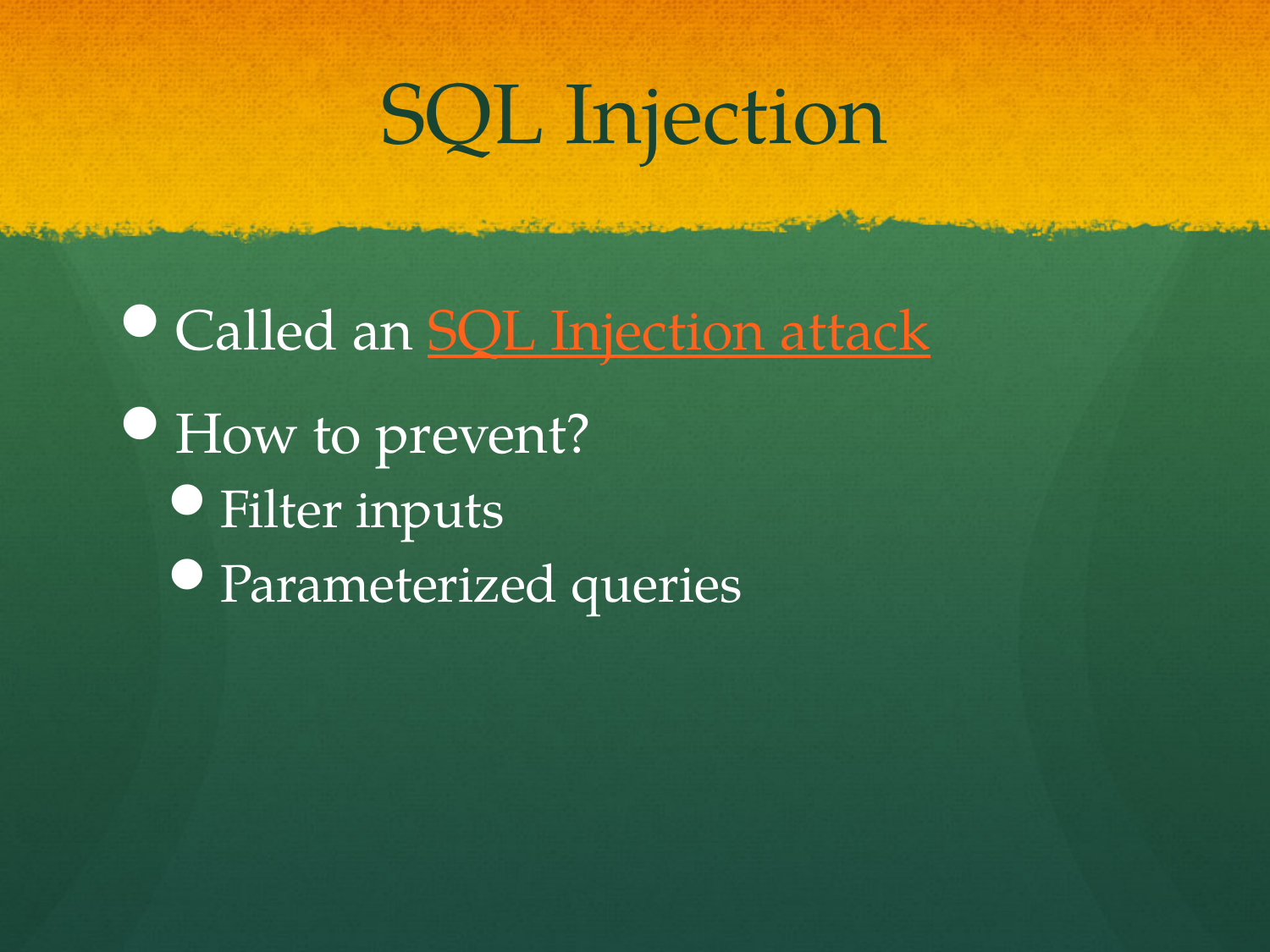

# SQL Injection
Called an SQL Injection attack
How to prevent?
Filter inputs
Parameterized queries